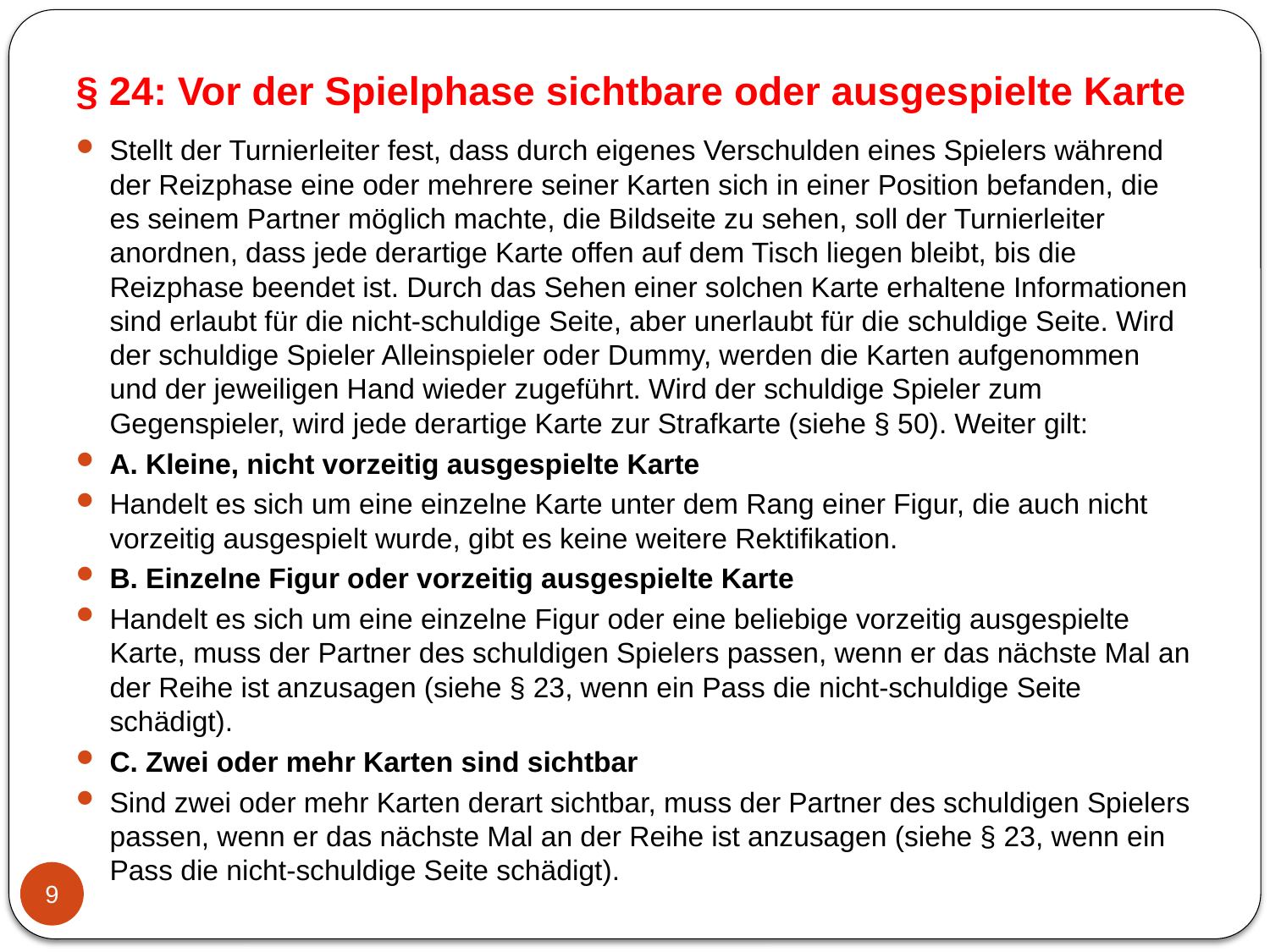

# § 24: Vor der Spielphase sichtbare oder ausgespielte Karte
Stellt der Turnierleiter fest, dass durch eigenes Verschulden eines Spielers während der Reizphase eine oder mehrere seiner Karten sich in einer Position befanden, die es seinem Partner möglich machte, die Bildseite zu sehen, soll der Turnierleiter anordnen, dass jede derartige Karte offen auf dem Tisch liegen bleibt, bis die Reizphase beendet ist. Durch das Sehen einer solchen Karte erhaltene Informationen sind erlaubt für die nicht-schuldige Seite, aber unerlaubt für die schuldige Seite. Wird der schuldige Spieler Alleinspieler oder Dummy, werden die Karten aufgenommen und der jeweiligen Hand wieder zugeführt. Wird der schuldige Spieler zum Gegenspieler, wird jede derartige Karte zur Strafkarte (siehe § 50). Weiter gilt:
A. Kleine, nicht vorzeitig ausgespielte Karte
Handelt es sich um eine einzelne Karte unter dem Rang einer Figur, die auch nicht vorzeitig ausgespielt wurde, gibt es keine weitere Rektifikation.
B. Einzelne Figur oder vorzeitig ausgespielte Karte
Handelt es sich um eine einzelne Figur oder eine beliebige vorzeitig ausgespielte Karte, muss der Partner des schuldigen Spielers passen, wenn er das nächste Mal an der Reihe ist anzusagen (siehe § 23, wenn ein Pass die nicht-schuldige Seite schädigt).
C. Zwei oder mehr Karten sind sichtbar
Sind zwei oder mehr Karten derart sichtbar, muss der Partner des schuldigen Spielers passen, wenn er das nächste Mal an der Reihe ist anzusagen (siehe § 23, wenn ein Pass die nicht-schuldige Seite schädigt).

9